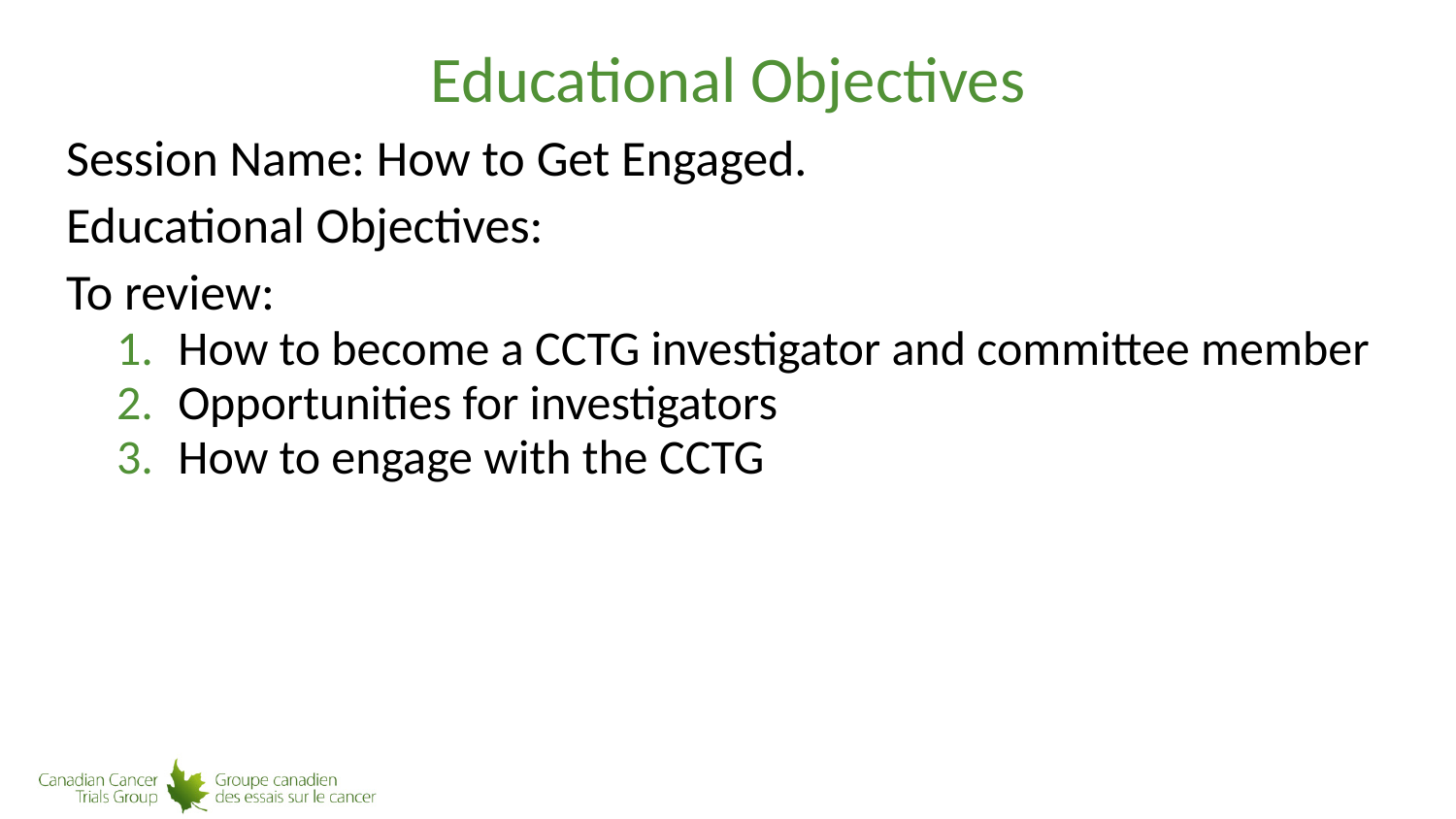

# Educational Objectives
Session Name: How to Get Engaged.
Educational Objectives:
To review:
How to become a CCTG investigator and committee member
Opportunities for investigators
How to engage with the CCTG